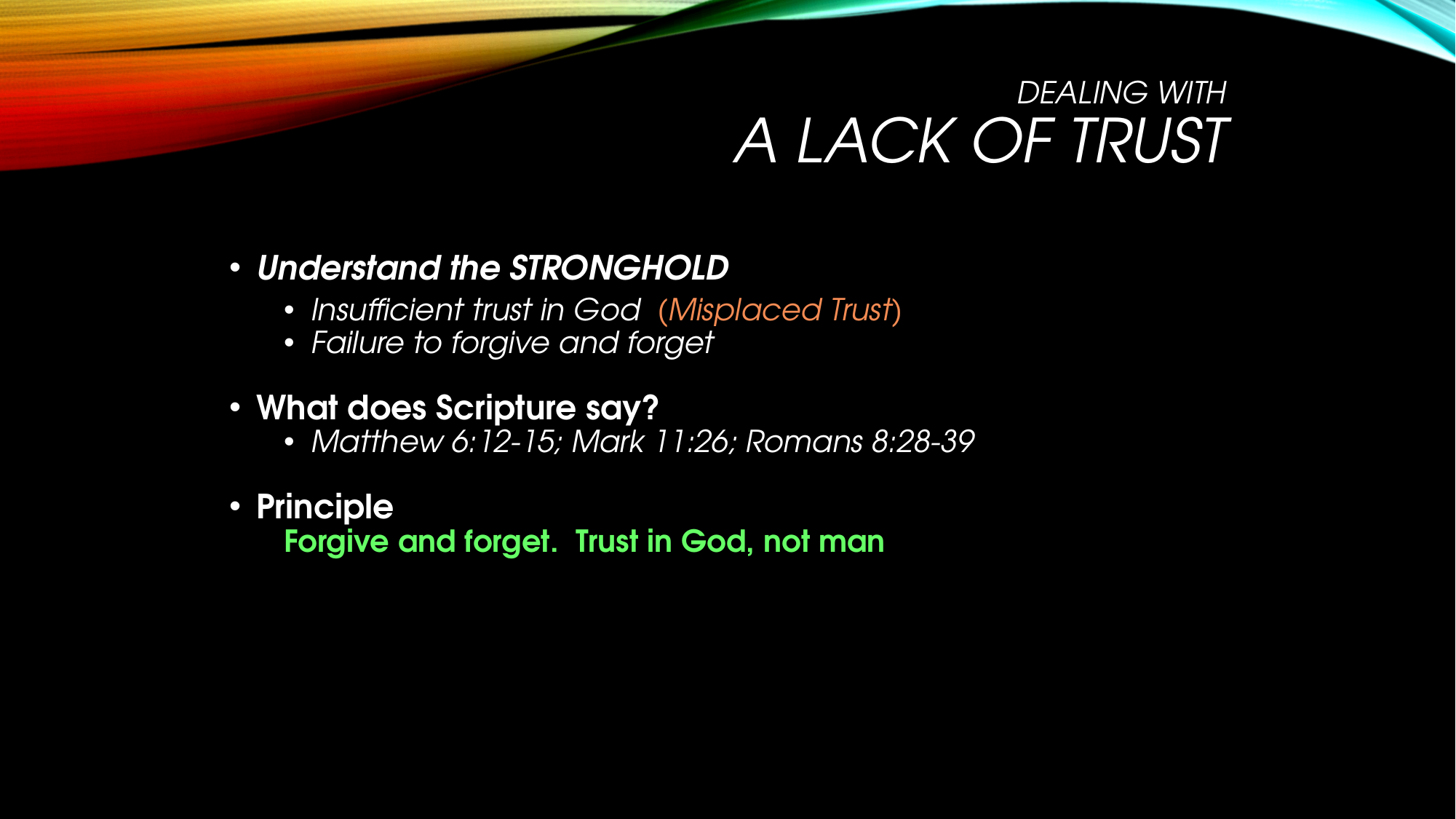

# Dealing with A LACK OF TRUST
Understand the STRONGHOLD
Insufficient trust in God  (Misplaced Trust)
Failure to forgive and forget
What does Scripture say?
Matthew 6:12-15; Mark 11:26; Romans 8:28-39
Principle
Forgive and forget.  Trust in God, not man